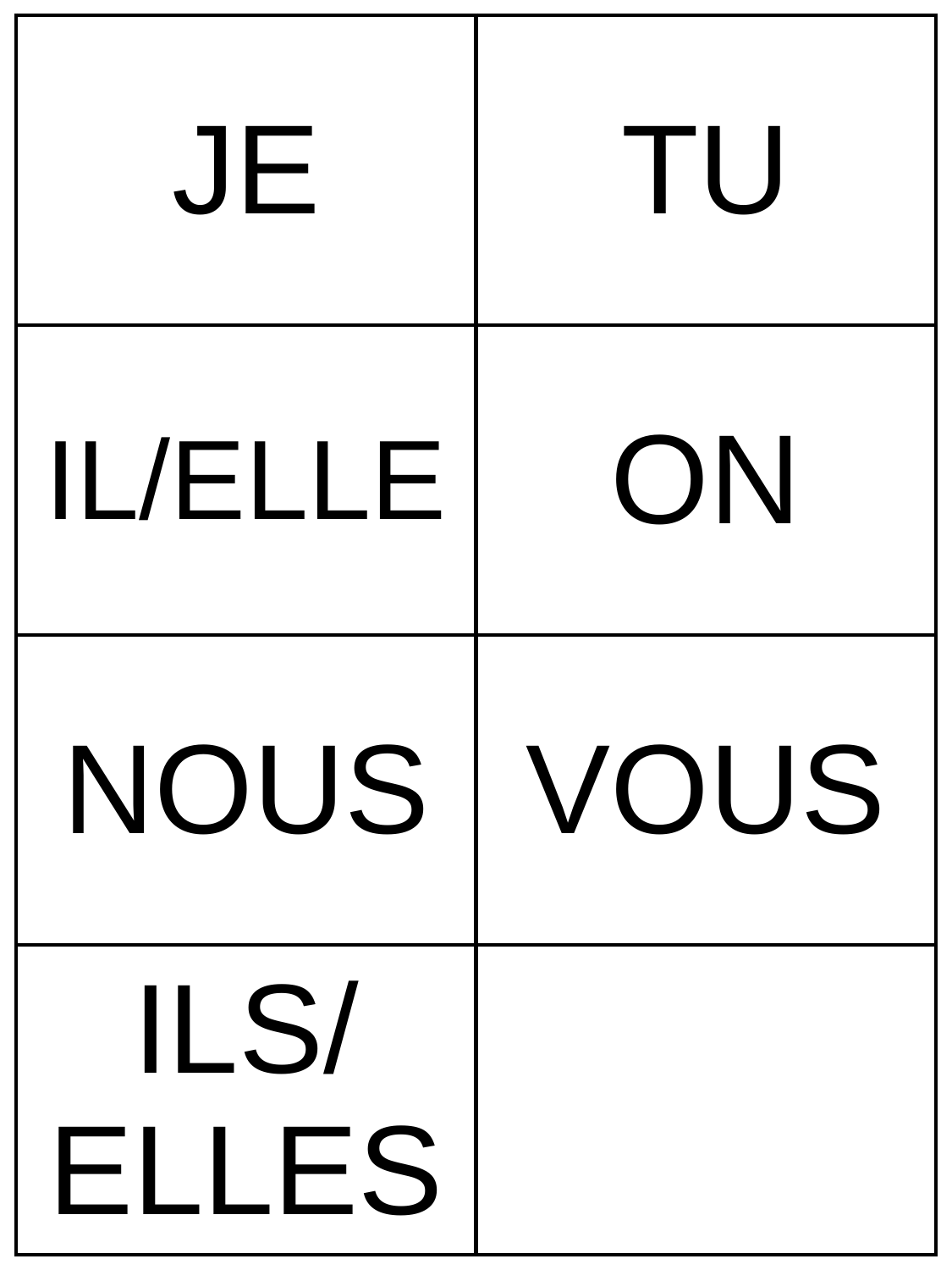

| JE | TU |
| --- | --- |
| IL/ELLE | ON |
| NOUS | VOUS |
| ILS/ ELLES |  |